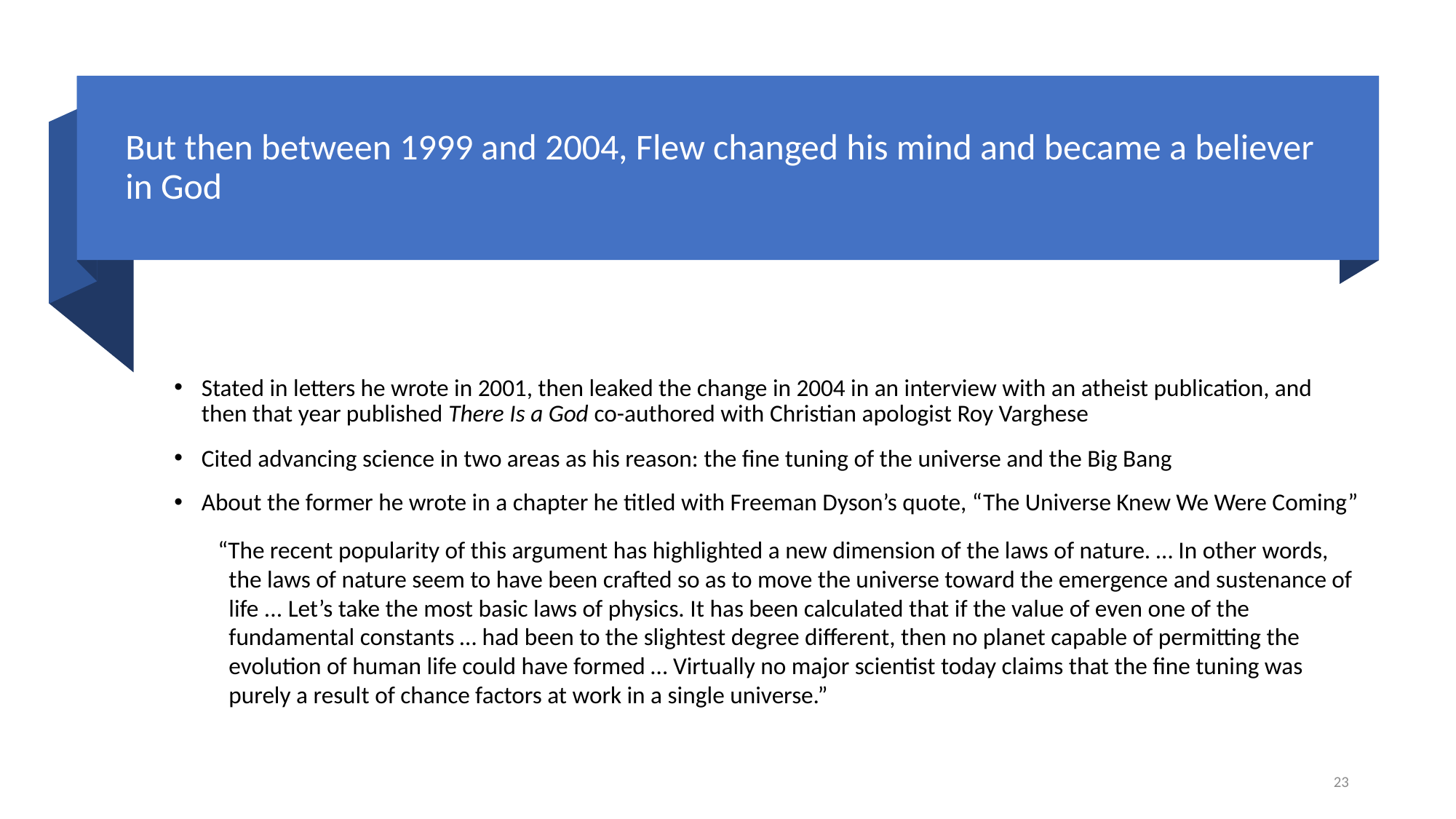

# But then between 1999 and 2004, Flew changed his mind and became a believer in God

Stated in letters he wrote in 2001, then leaked the change in 2004 in an interview with an atheist publication, and then that year published There Is a God co-authored with Christian apologist Roy Varghese
Cited advancing science in two areas as his reason: the fine tuning of the universe and the Big Bang
About the former he wrote in a chapter he titled with Freeman Dyson’s quote, “The Universe Knew We Were Coming”
“The recent popularity of this argument has highlighted a new dimension of the laws of nature. … In other words, the laws of nature seem to have been crafted so as to move the universe toward the emergence and sustenance of life ... Let’s take the most basic laws of physics. It has been calculated that if the value of even one of the fundamental constants … had been to the slightest degree different, then no planet capable of permitting the evolution of human life could have formed … Virtually no major scientist today claims that the fine tuning was purely a result of chance factors at work in a single universe.”
23